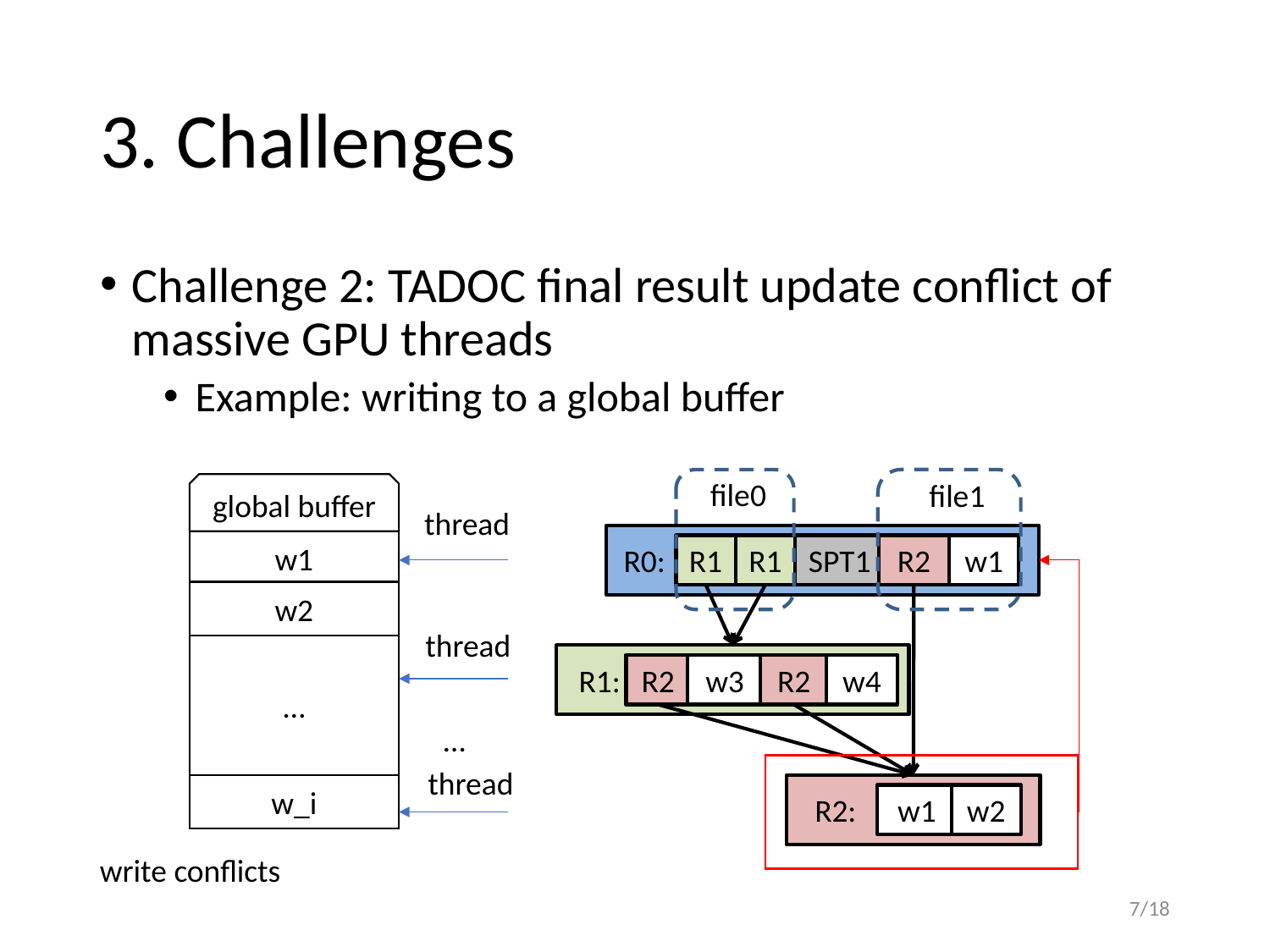

# 3. Challenges
Challenge 2: TADOC final result update conflict of massive GPU threads
Example: writing to a global buffer

file0

file1
global buffer
thread

w1
R0:
R1
R1
SPT1
R2
w1
w2
thread
…

R1:
R2
w3
R2
w4
…

thread

w_i
R2:
w1
w2
write conflicts
7/18